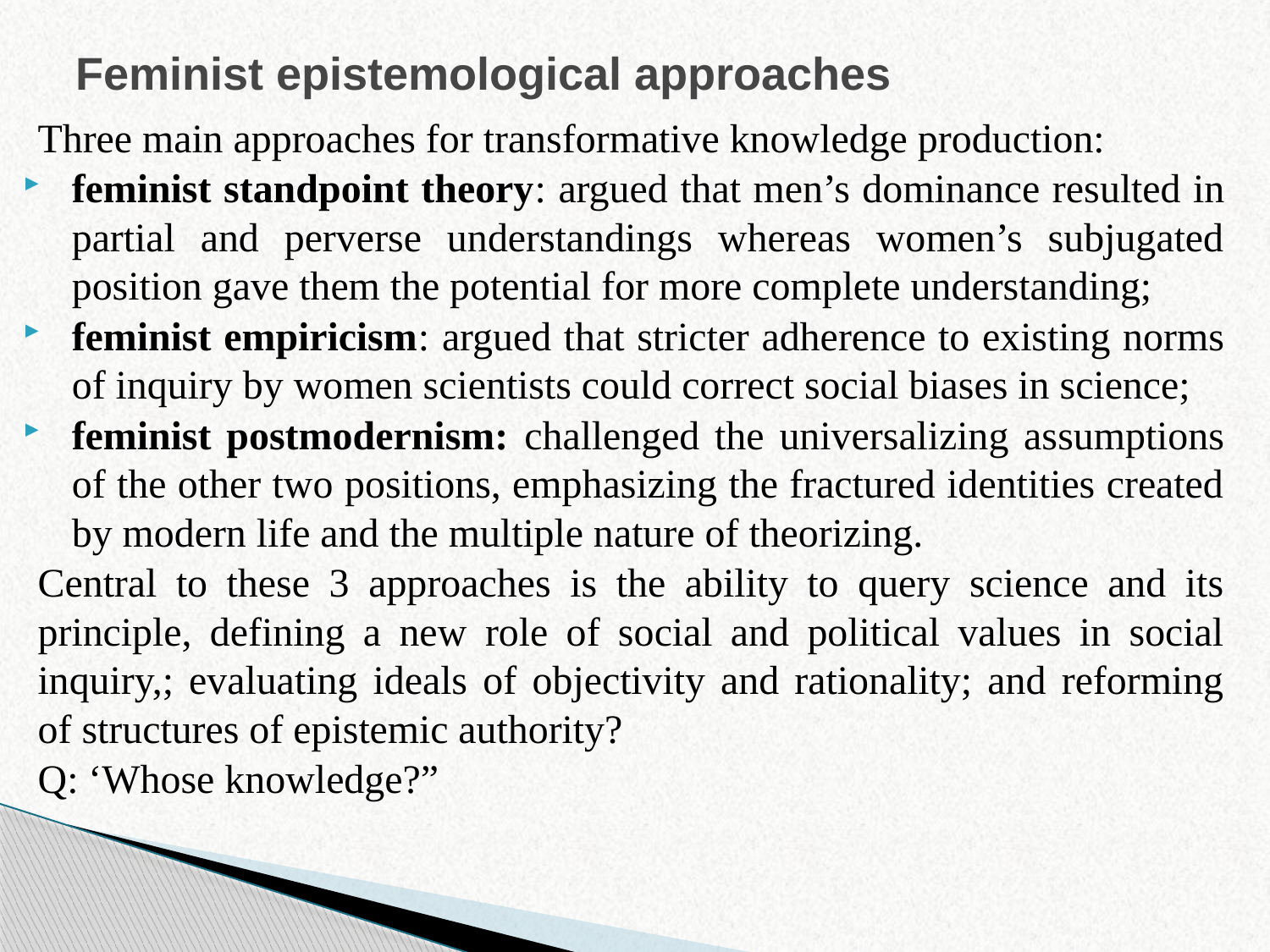

# Feminist epistemological approaches
Three main approaches for transformative knowledge production:
feminist standpoint theory: argued that men’s dominance resulted in partial and perverse understandings whereas women’s subjugated position gave them the potential for more complete understanding;
feminist empiricism: argued that stricter adherence to existing norms of inquiry by women scientists could correct social biases in science;
feminist postmodernism: challenged the universalizing assumptions of the other two positions, emphasizing the fractured identities created by modern life and the multiple nature of theorizing.
Central to these 3 approaches is the ability to query science and its principle, defining a new role of social and political values in social inquiry,; evaluating ideals of objectivity and rationality; and reforming of structures of epistemic authority?
Q: ‘Whose knowledge?”